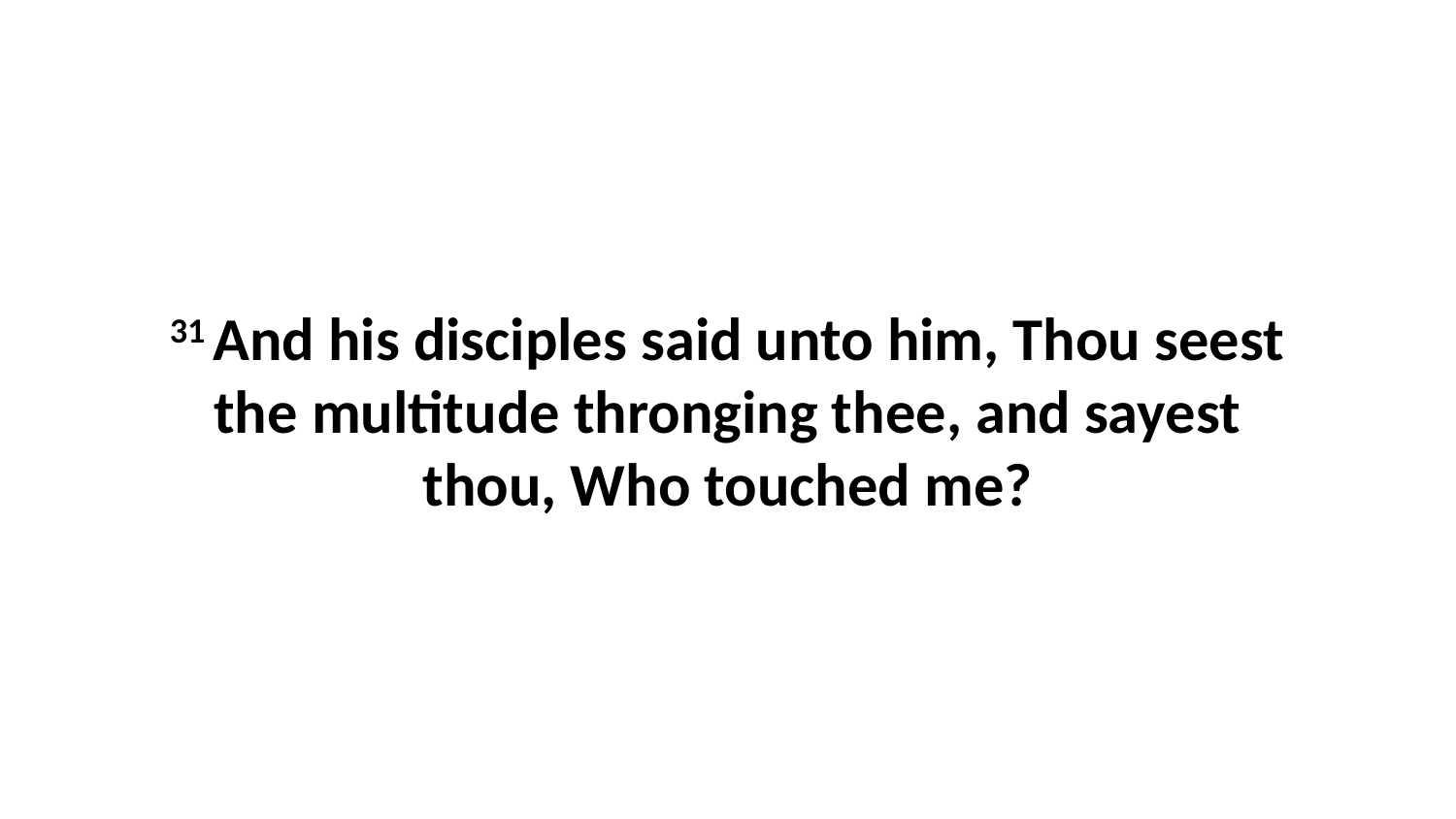

31 And his disciples said unto him, Thou seest the multitude thronging thee, and sayest thou, Who touched me?